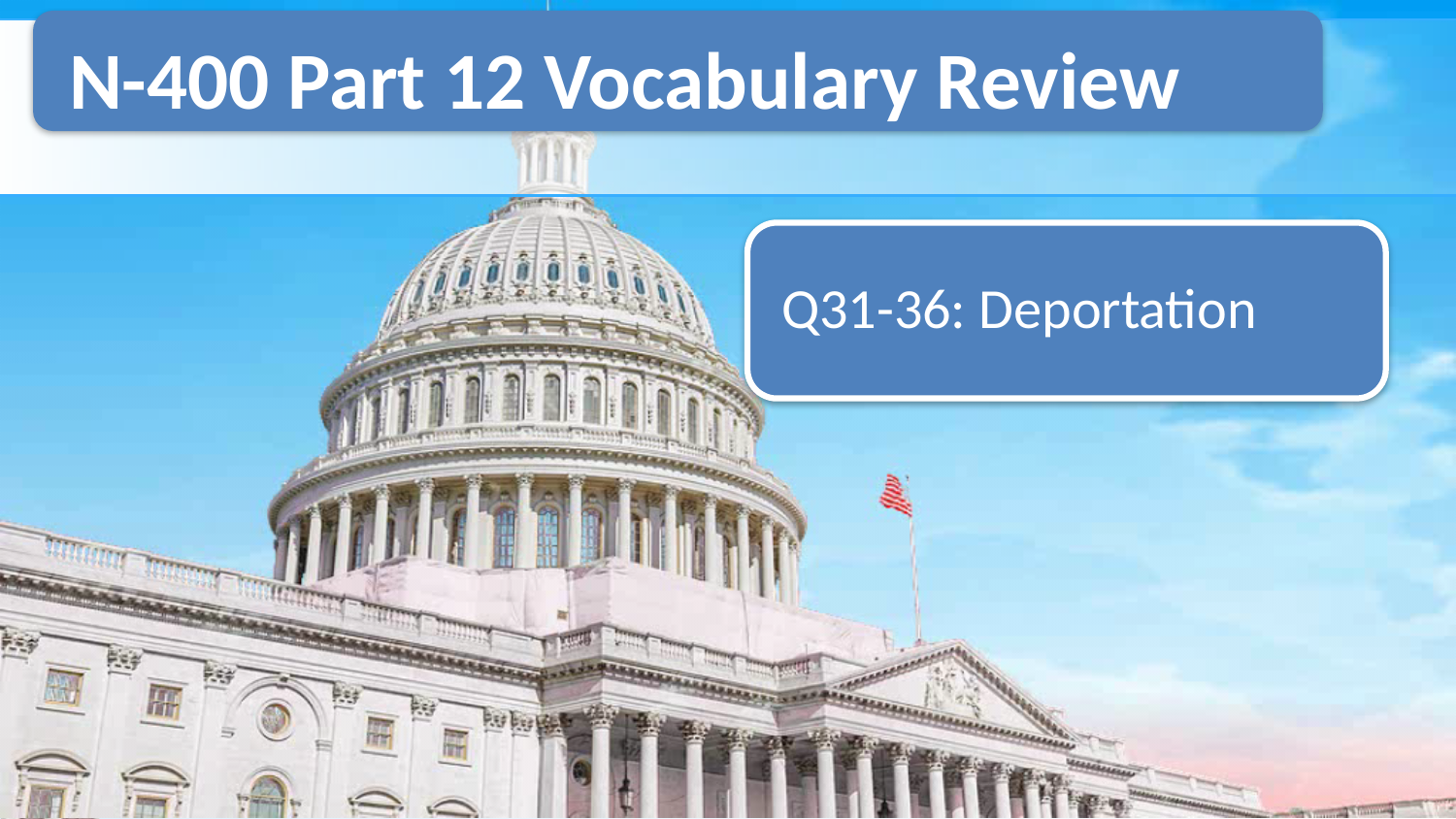

N-400 Part 12 Vocabulary Review

Q31-36: Deportation